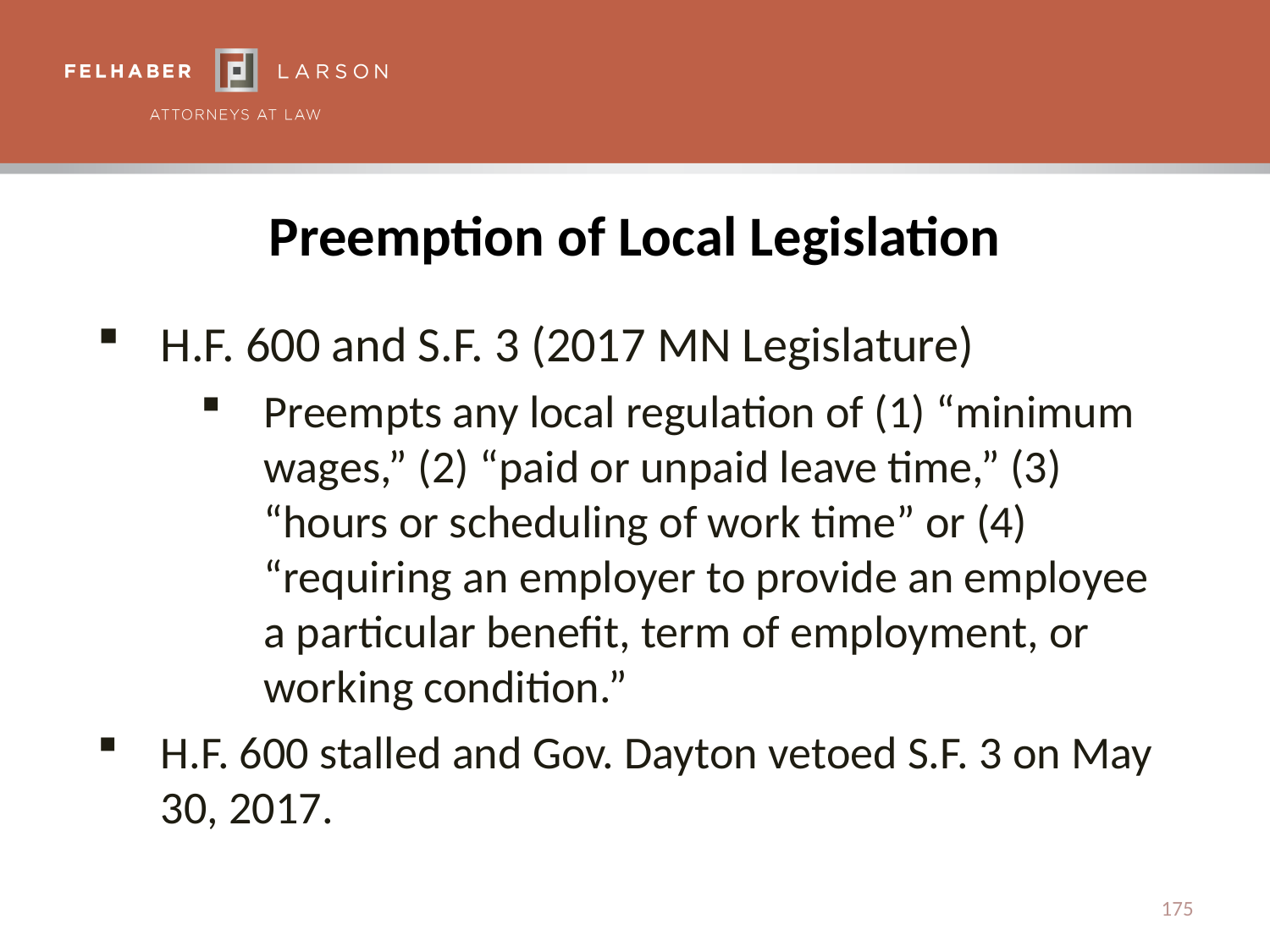

# Preemption of Local Legislation
H.F. 600 and S.F. 3 (2017 MN Legislature)
Preempts any local regulation of (1) “minimum wages,” (2) “paid or unpaid leave time,” (3) “hours or scheduling of work time” or (4) “requiring an employer to provide an employee a particular benefit, term of employment, or working condition.”
H.F. 600 stalled and Gov. Dayton vetoed S.F. 3 on May 30, 2017.

175